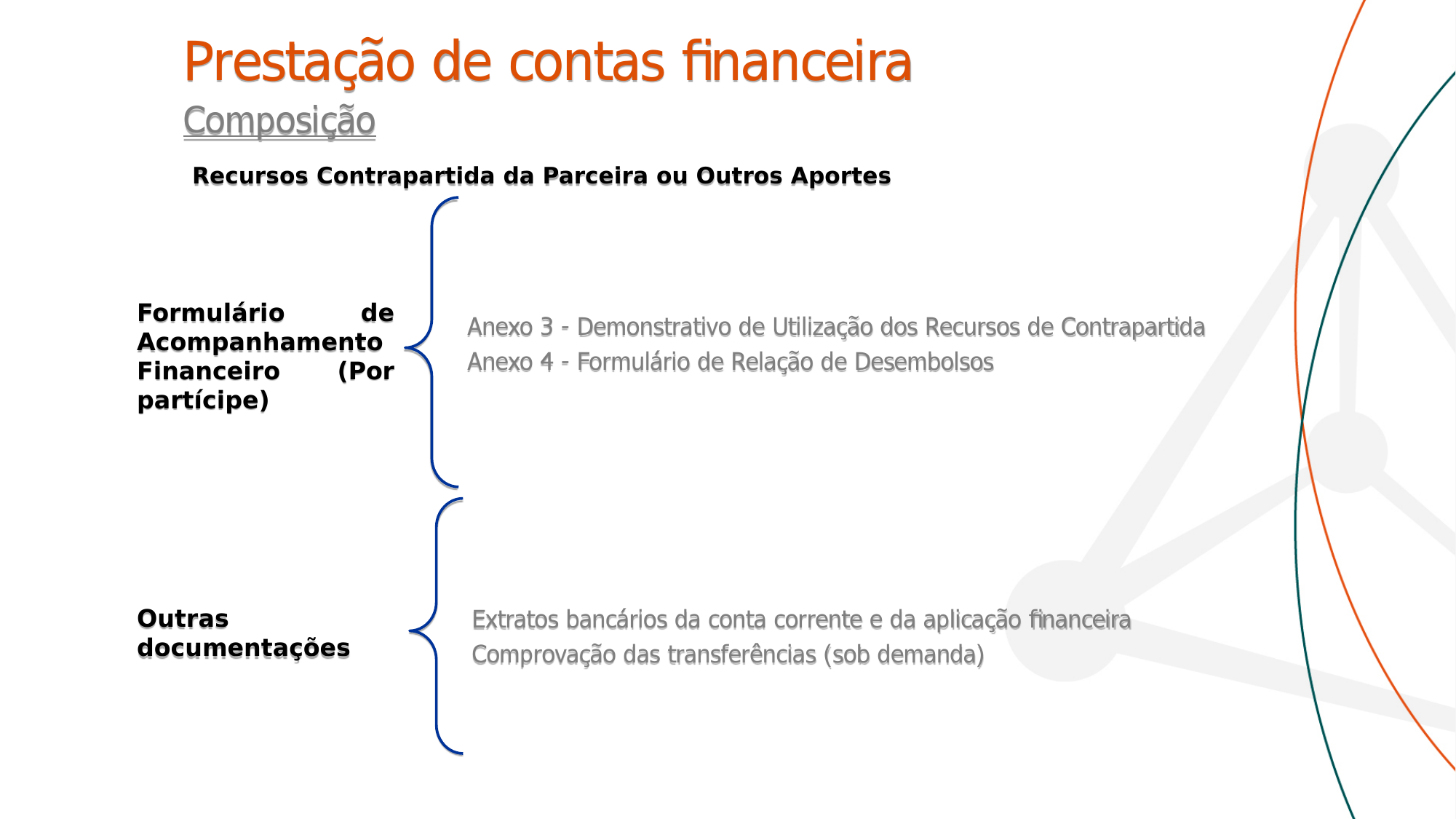

Prestação de contas financeira
Composição
Recursos Contrapartida da Parceira ou Outros Aportes

Formulário de Acompanhamento Financeiro (Por partícipe)
Anexo 3 - Demonstrativo de Utilização dos Recursos de Contrapartida
Anexo 4 - Formulário de Relação de Desembolsos

Outras documentações
Extratos bancários da conta corrente e da aplicação financeira
Comprovação das transferências (sob demanda)